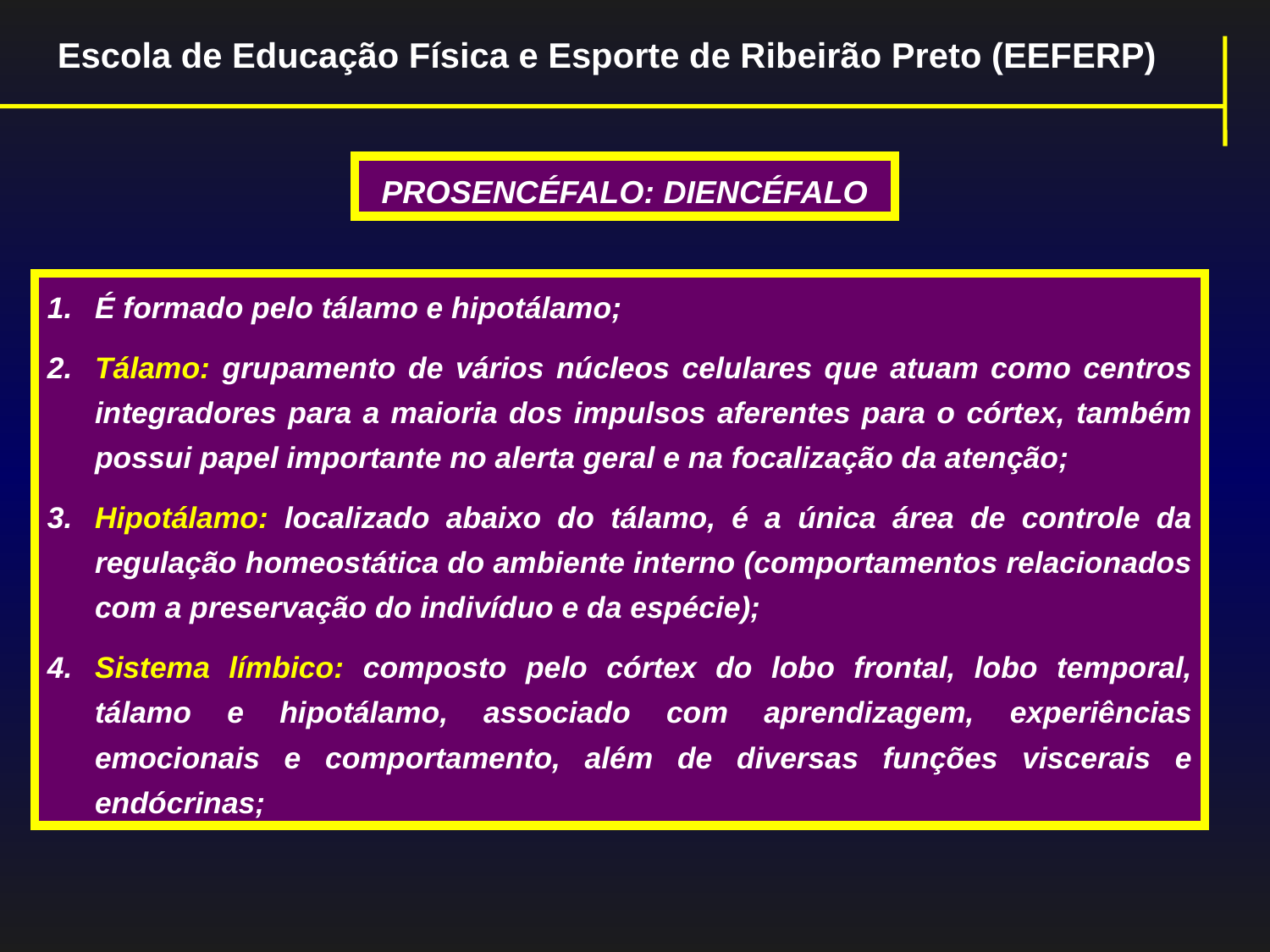

Escola de Educação Física e Esporte de Ribeirão Preto (EEFERP)

PROSENCÉFALO: DIENCÉFALO
É formado pelo tálamo e hipotálamo;
Tálamo: grupamento de vários núcleos celulares que atuam como centros integradores para a maioria dos impulsos aferentes para o córtex, também possui papel importante no alerta geral e na focalização da atenção;
Hipotálamo: localizado abaixo do tálamo, é a única área de controle da regulação homeostática do ambiente interno (comportamentos relacionados com a preservação do indivíduo e da espécie);
Sistema límbico: composto pelo córtex do lobo frontal, lobo temporal, tálamo e hipotálamo, associado com aprendizagem, experiências emocionais e comportamento, além de diversas funções viscerais e endócrinas;